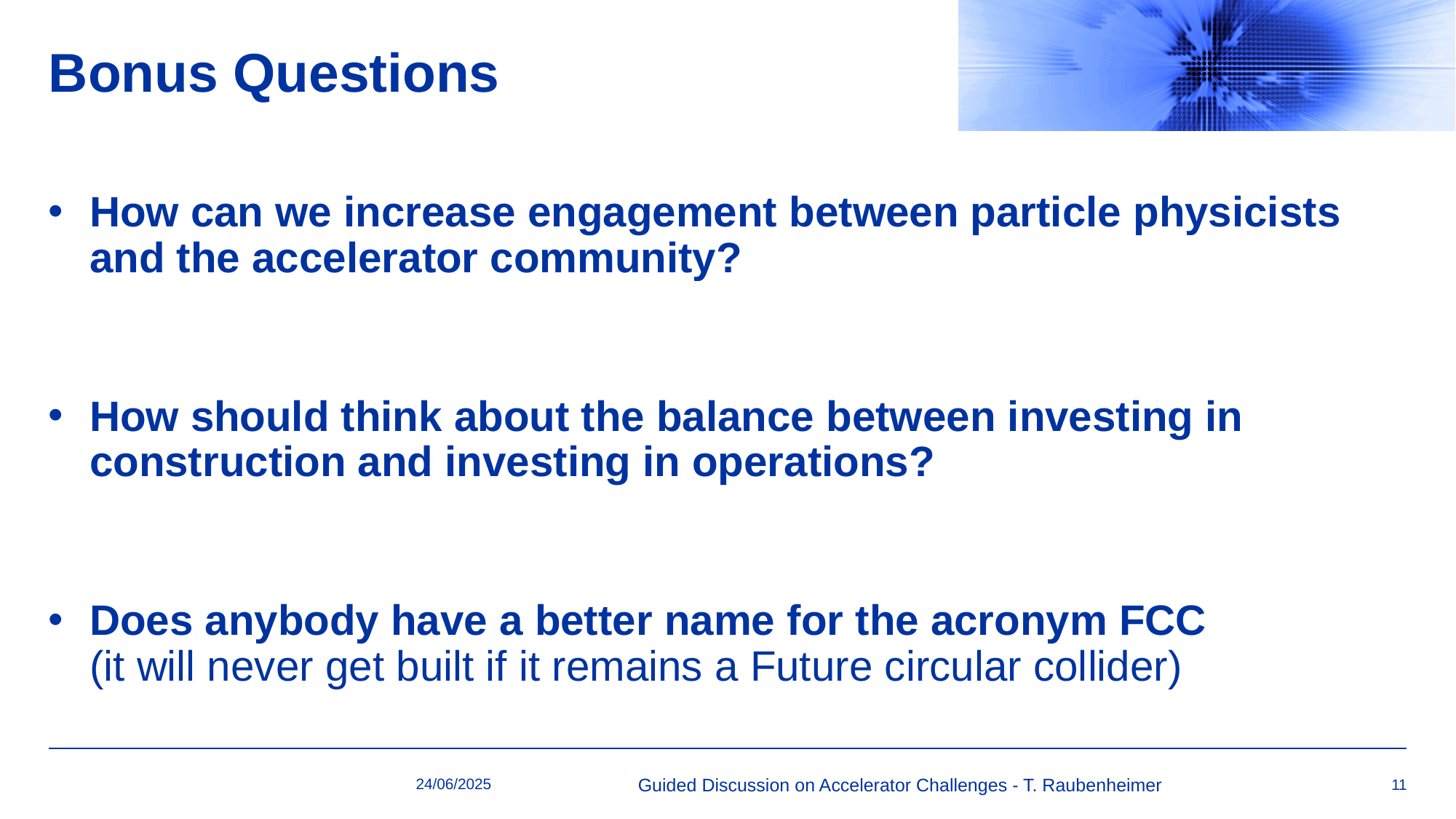

# Bonus Questions
How can we increase engagement between particle physicists and the accelerator community?

How should think about the balance between investing in construction and investing in operations?

Does anybody have a better name for the acronym FCC
(it will never get built if it remains a Future circular collider)
24/06/2025
Guided Discussion on Accelerator Challenges - T. Raubenheimer
11